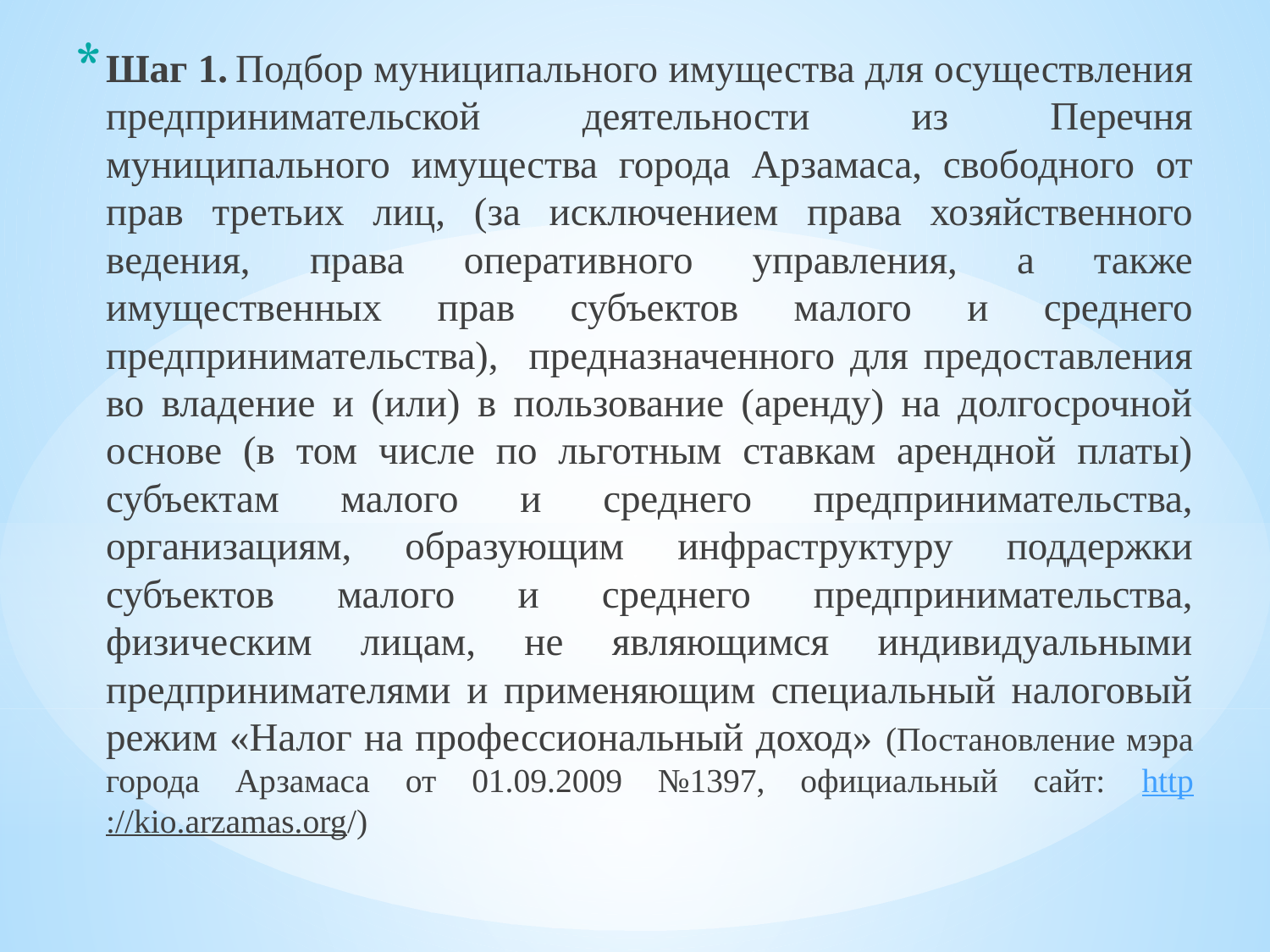

Шаг 1. Подбор муниципального имущества для осуществления предпринимательской деятельности из Перечня муниципального имущества города Арзамаса, свободного от прав третьих лиц, (за исключением права хозяйственного ведения, права оперативного управления, а также имущественных прав субъектов малого и среднего предпринимательства),  предназначенного для предоставления во владение и (или) в пользование (аренду) на долгосрочной основе (в том числе по льготным ставкам арендной платы) субъектам малого и среднего предпринимательства, организациям, образующим инфраструктуру поддержки субъектов малого и среднего предпринимательства, физическим лицам, не являющимся индивидуальными предпринимателями и применяющим специальный налоговый режим «Налог на профессиональный доход» (Постановление мэра города Арзамаса от 01.09.2009 №1397, официальный сайт: http://kio.arzamas.org/)